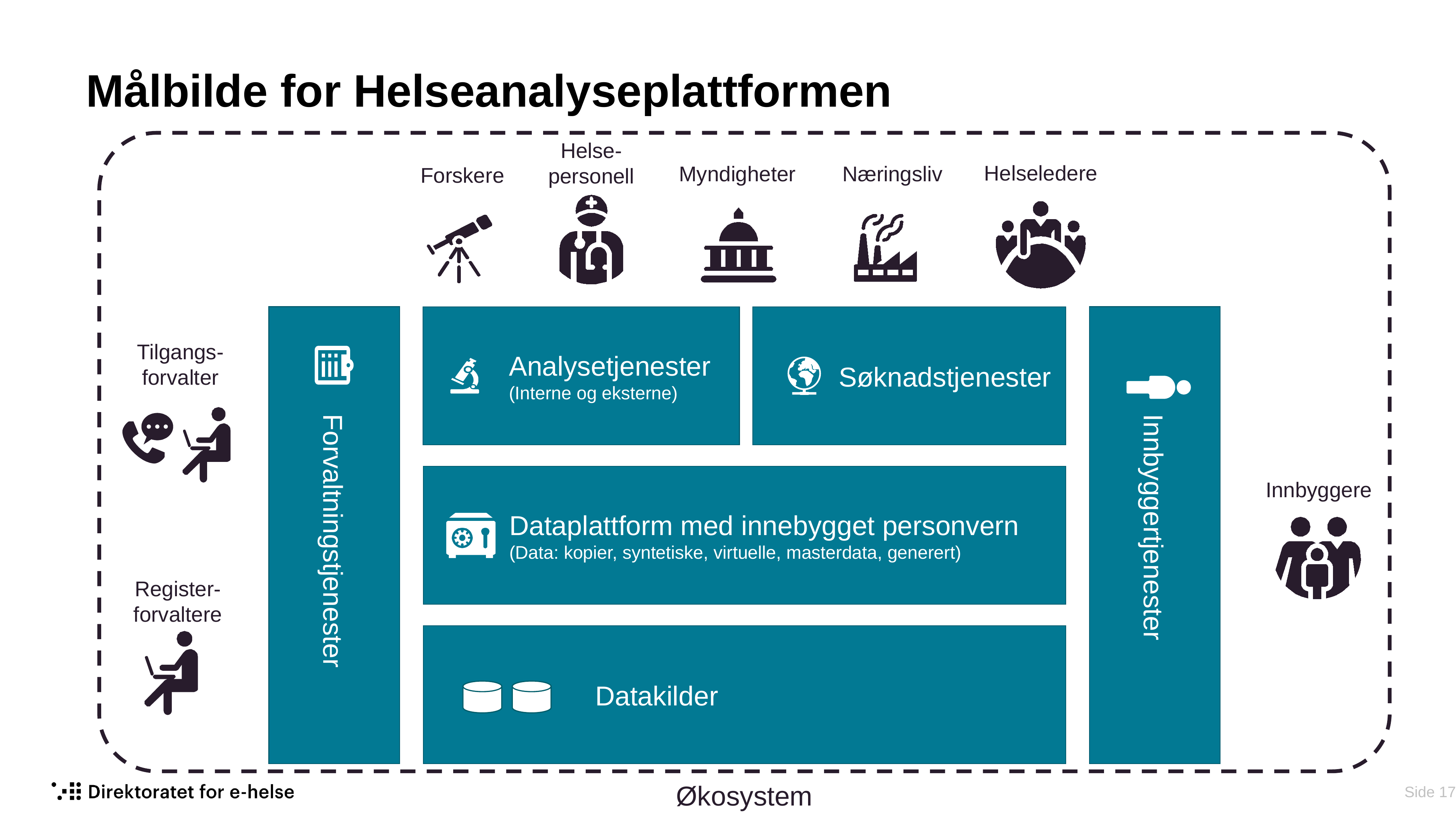

# Målbilde for Helseanalyseplattformen

Helse-personell
Myndigheter
Helseledere
Næringsliv
Forskere

Analysetjenester
(Interne og eksterne)
Søknadstjenester

Tilgangs-forvalter

Dataplattform med innebygget personvern
(Data: kopier, syntetiske, virtuelle, masterdata, generert)
Forvaltningstjenester
Innbyggertjenester
Innbyggere

Register-forvaltere
Datakilder

 Side 17
Økosystem